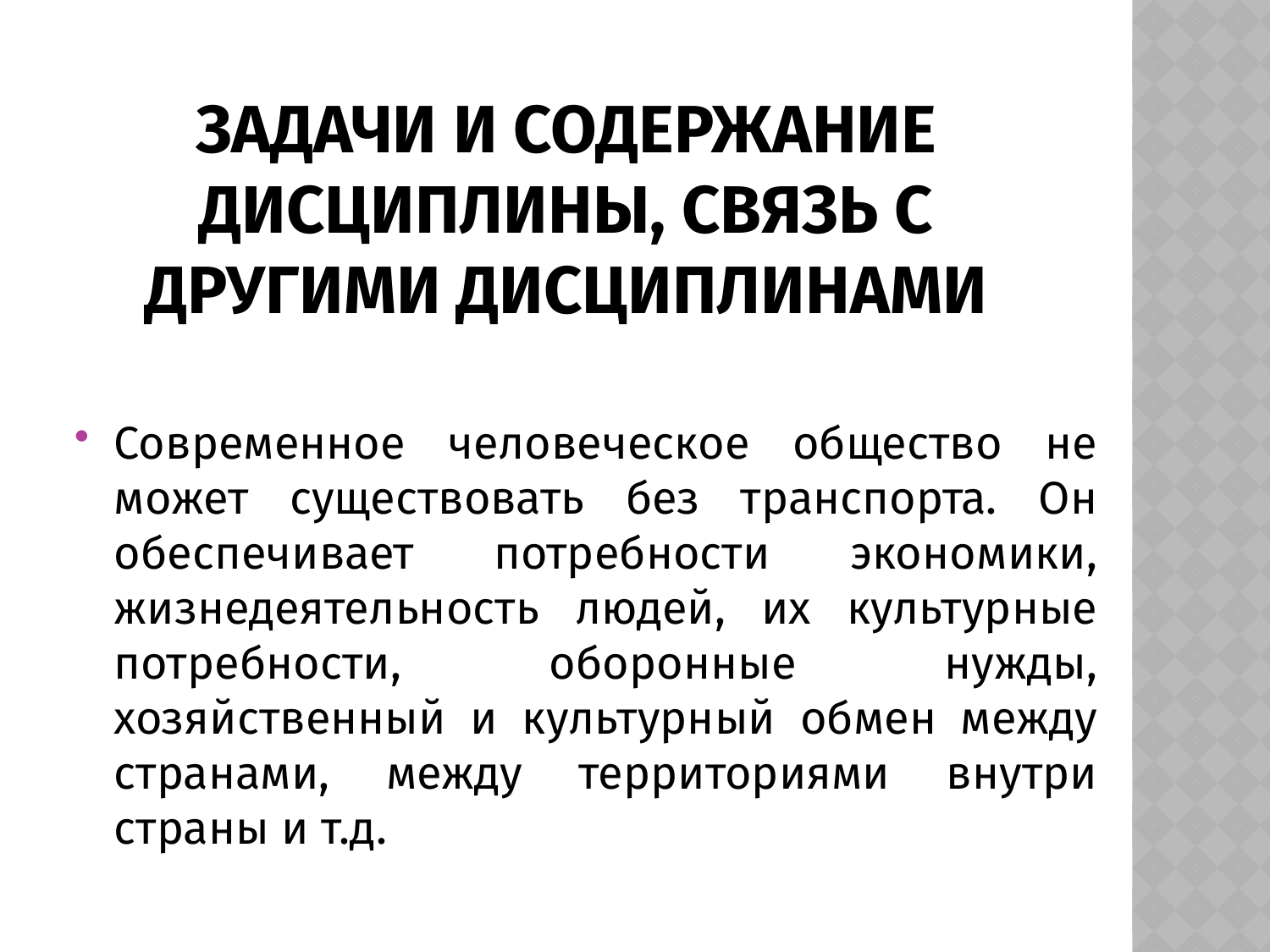

# Задачи и содержание дисциплины, связь с другими дисциплинами
Современное человеческое общество не может существовать без транспорта. Он обеспечивает потребности экономики, жизнедеятельность людей, их культурные потребности, оборонные нужды, хозяйственный и культурный обмен между странами, между территориями внутри страны и т.д.